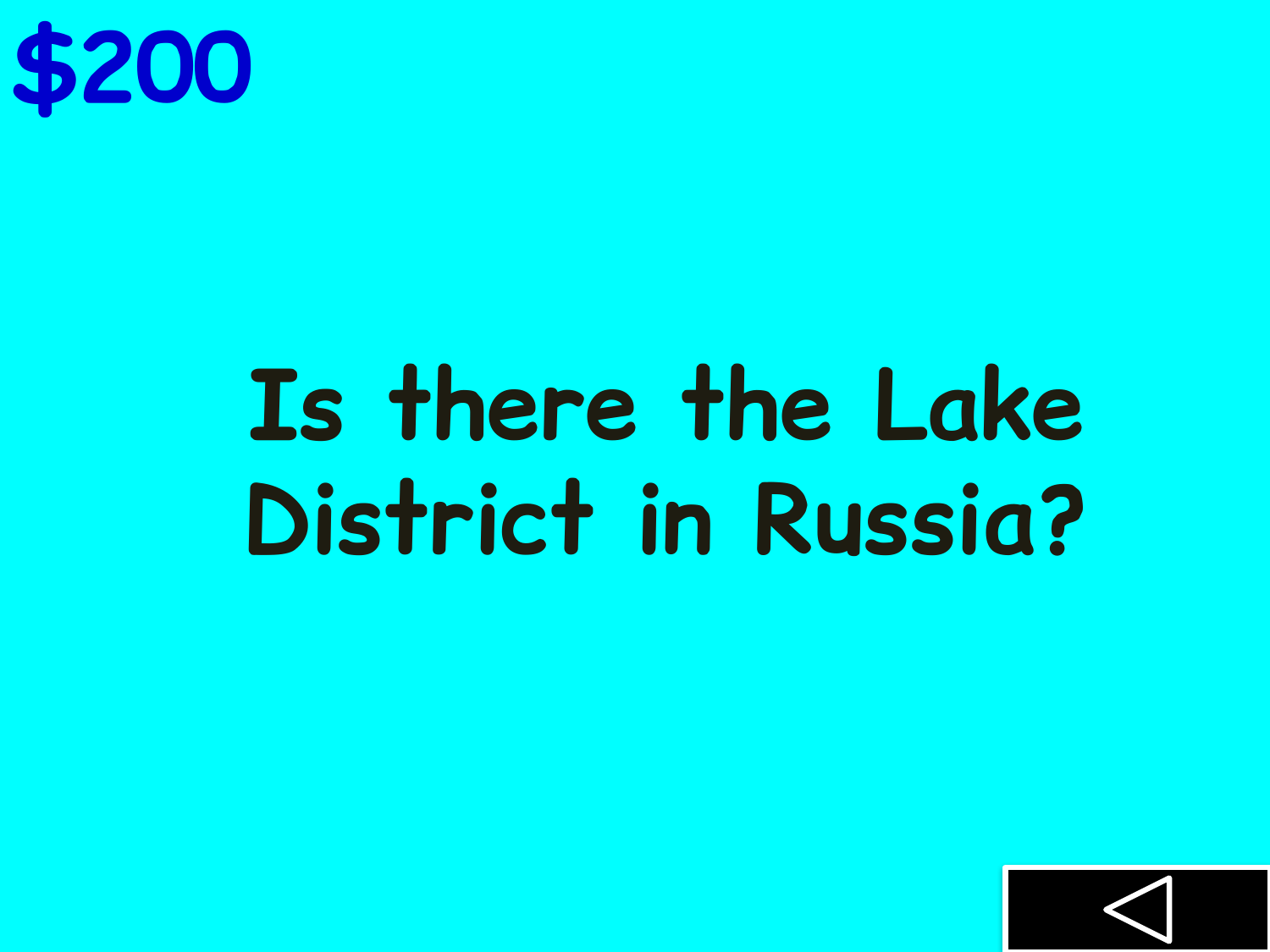

$200
Is there the Lake District in Russia?